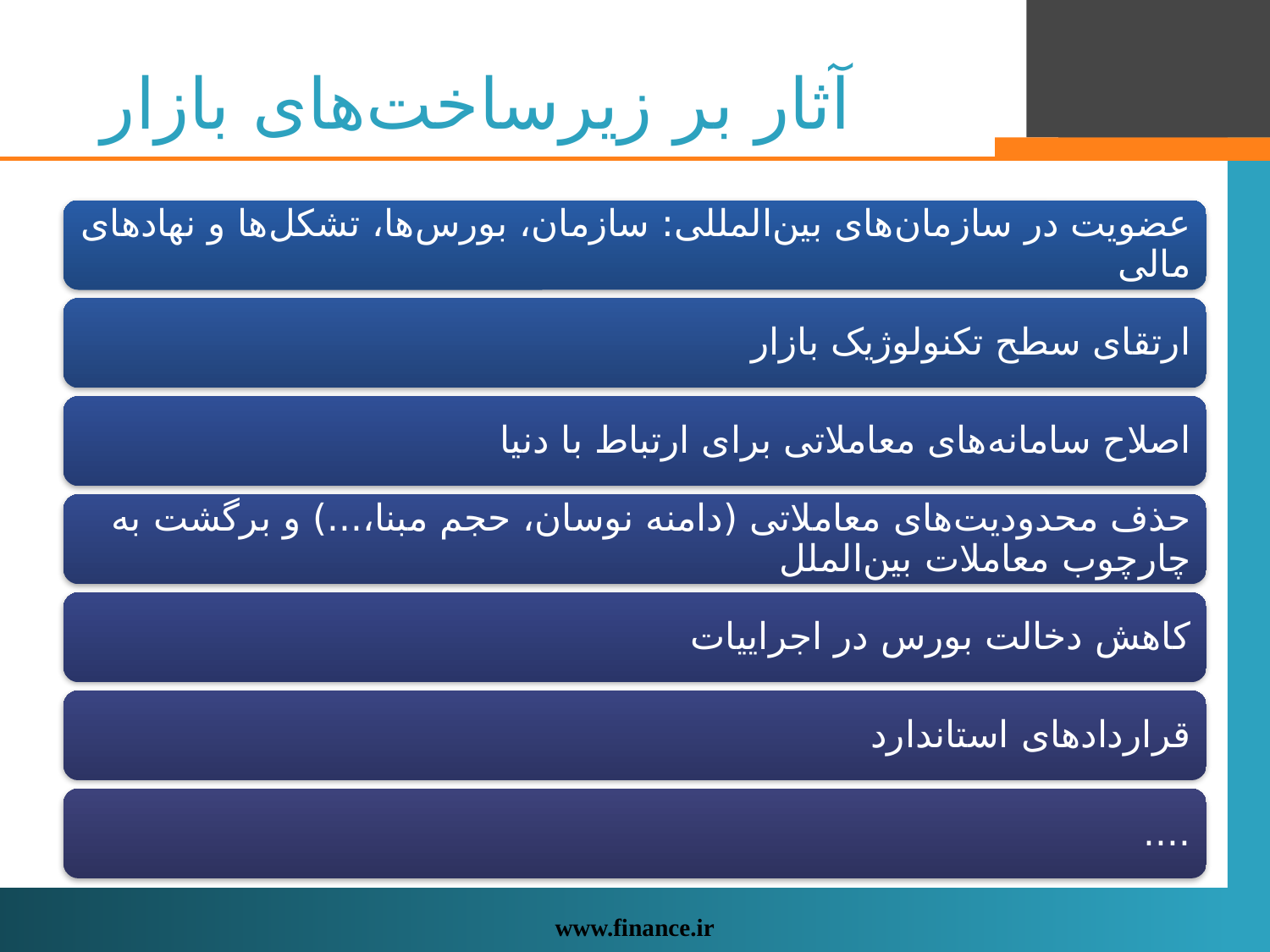

# آثار بر زیرساخت‌های بازار
عضویت در سازمان‌های بین‌المللی: سازمان، بورس‌ها، تشکل‌ها و نهادهای مالی
ارتقای سطح تکنولوژیک بازار
اصلاح سامانه‌های معاملاتی برای ارتباط با دنیا
حذف محدودیت‌های معاملاتی (دامنه نوسان، حجم مبنا،...) و برگشت به چارچوب معاملات بین‌الملل
کاهش دخالت بورس در اجراییات
قراردادهای استاندارد
....
www.finance.ir